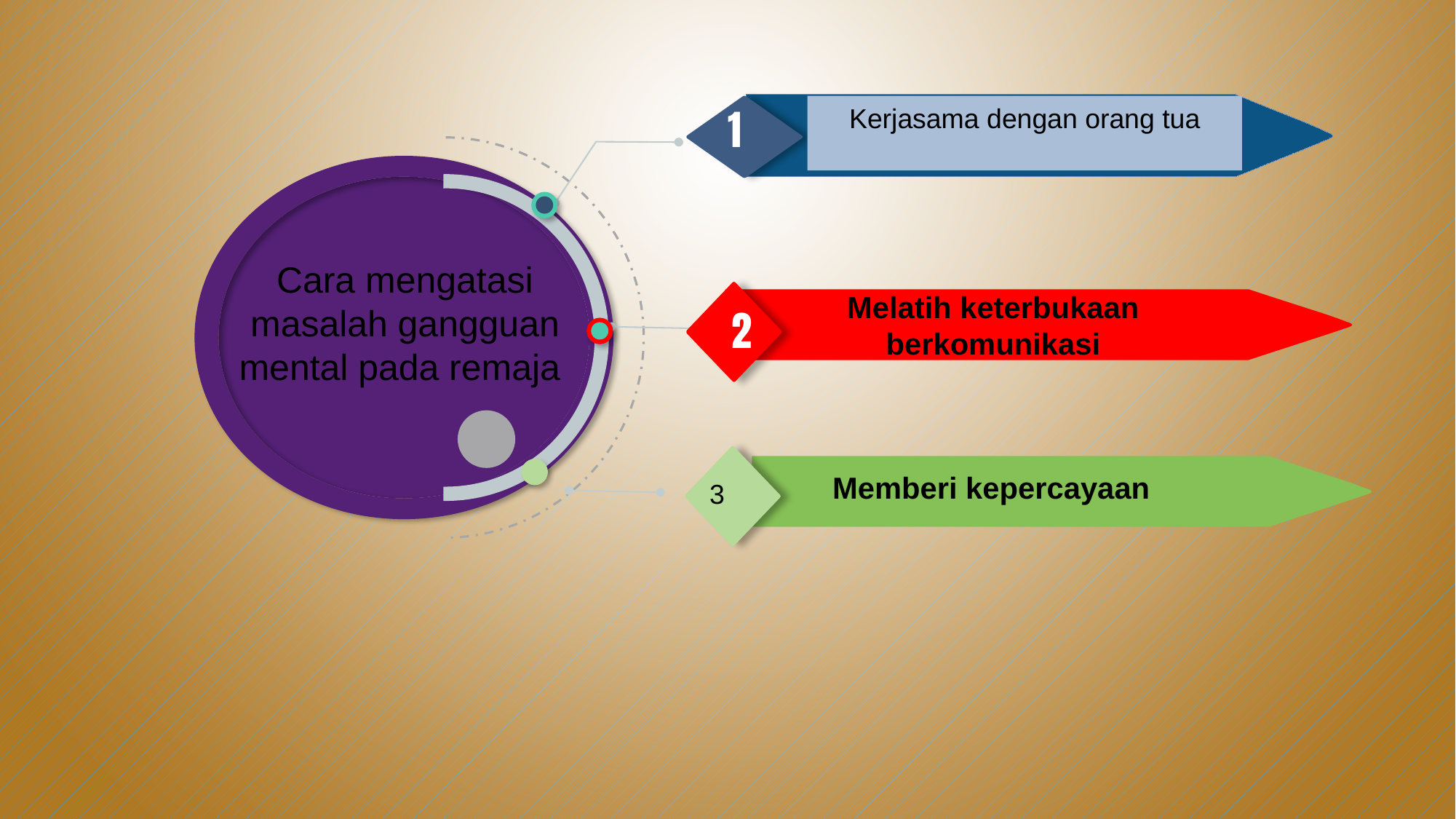

INFOGRAPHIC

Kerjasama dengan orang tua
1
OPTION

TINYPPT designed template for presentation in PowerPoint

Cara mengatasi masalah gangguan mental pada remaja
Melatih keterbukaan berkomunikasi

2

Memberi kepercayaan

3

01